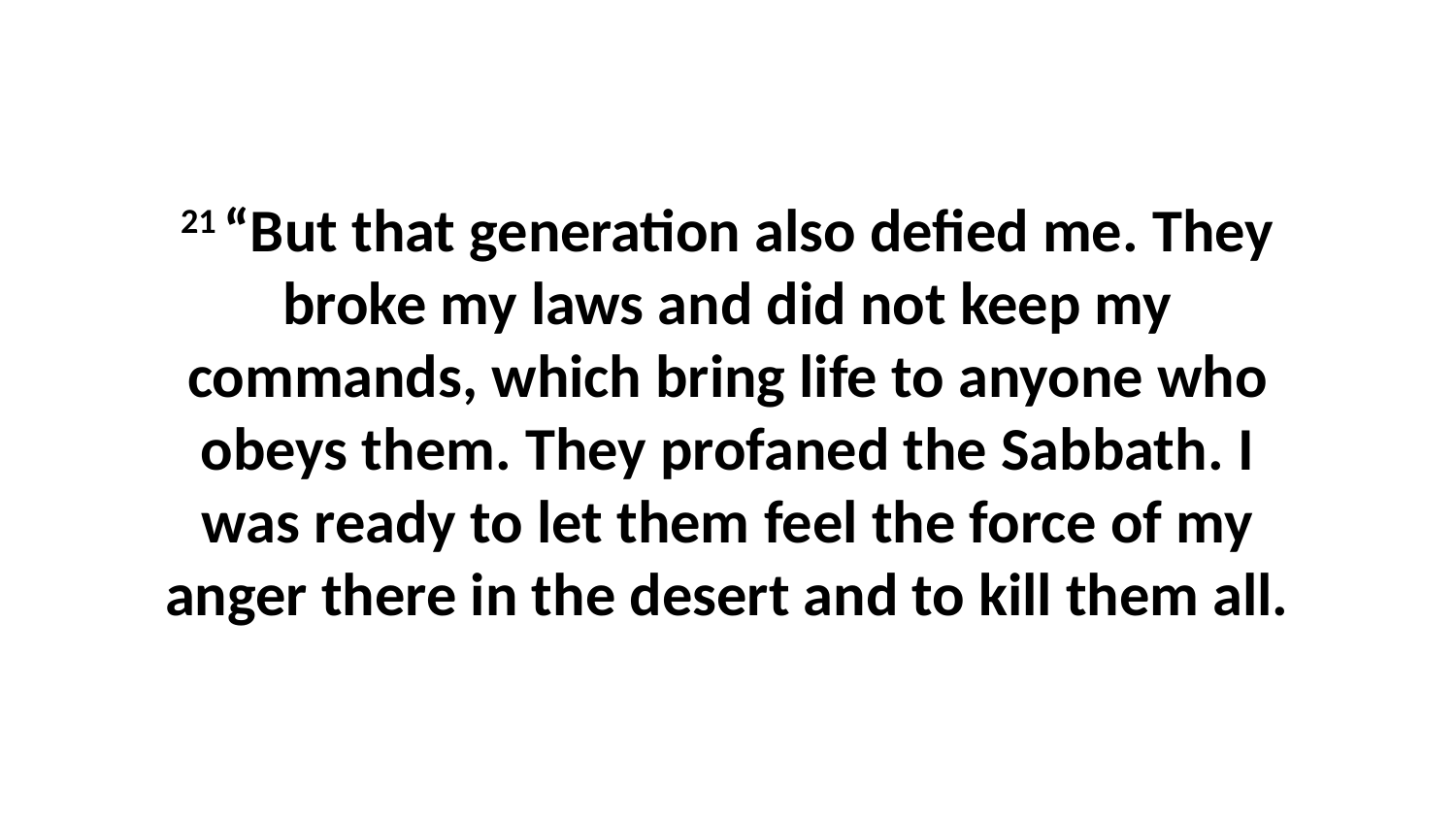

21 “But that generation also defied me. They broke my laws and did not keep my commands, which bring life to anyone who obeys them. They profaned the Sabbath. I was ready to let them feel the force of my anger there in the desert and to kill them all.